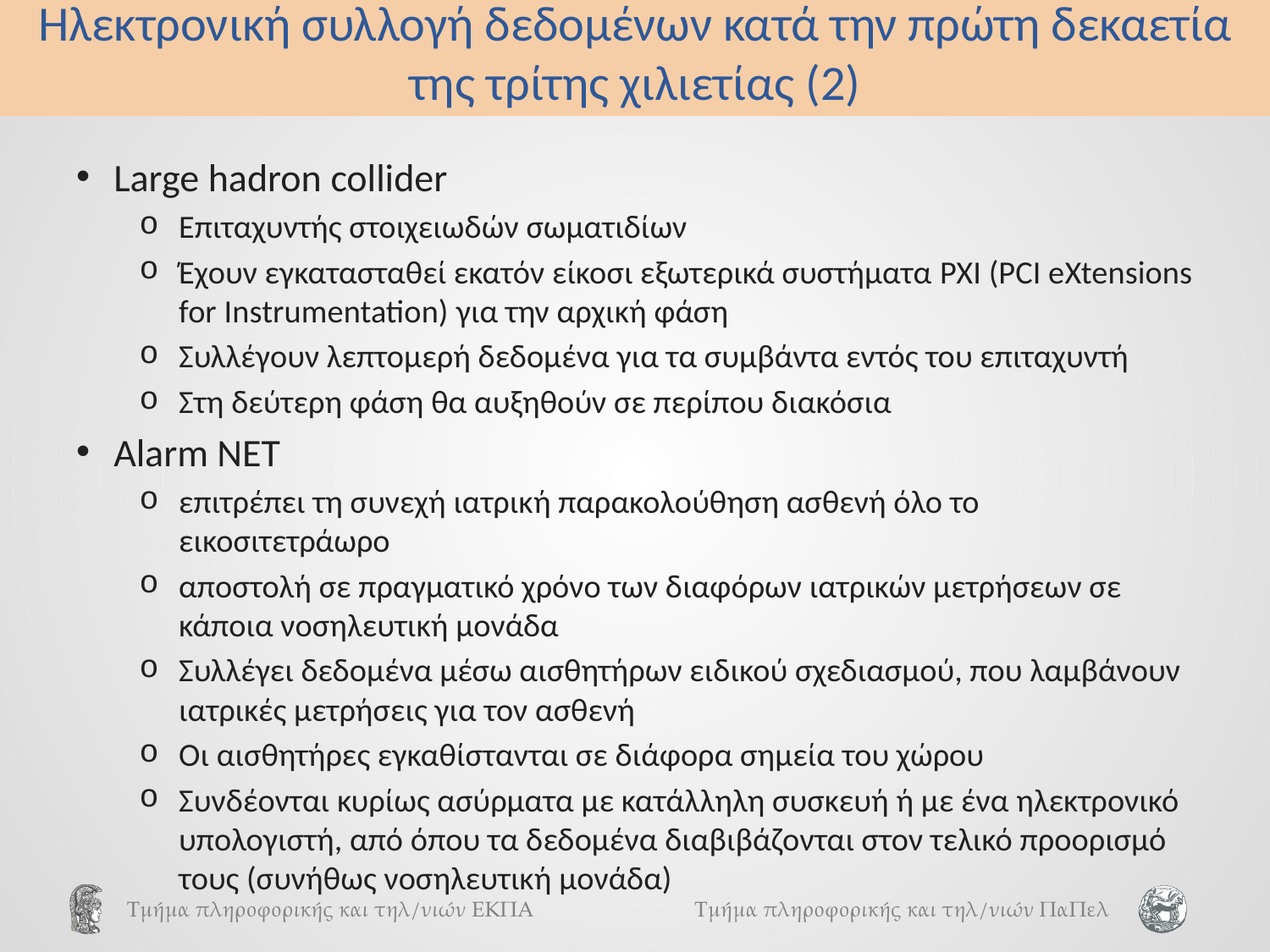

# Ηλεκτρονική συλλογή δεδομένων κατά την πρώτη δεκαετία της τρίτης χιλιετίας (2)
Large hadron collider
Επιταχυντής στοιχειωδών σωματιδίων
Έχουν εγκατασταθεί εκατόν είκοσι εξωτερικά συστήματα PXI (PCI eXtensions for Instrumentation) για την αρχική φάση
Συλλέγουν λεπτομερή δεδομένα για τα συμβάντα εντός του επιταχυντή
Στη δεύτερη φάση θα αυξηθούν σε περίπου διακόσια
Alarm NET
επιτρέπει τη συνεχή ιατρική παρακολούθηση ασθενή όλο το εικοσιτετράωρο
αποστολή σε πραγματικό χρόνο των διαφόρων ιατρικών μετρήσεων σε κάποια νοσηλευτική μονάδα
Συλλέγει δεδομένα μέσω αισθητήρων ειδικού σχεδιασμού, που λαμβάνουν ιατρικές μετρήσεις για τον ασθενή
Οι αισθητήρες εγκαθίστανται σε διάφορα σημεία του χώρου
Συνδέονται κυρίως ασύρματα με κατάλληλη συσκευή ή με ένα ηλεκτρονικό υπολογιστή, από όπου τα δεδομένα διαβιβάζονται στον τελικό προορισμό τους (συνήθως νοσηλευτική μονάδα)